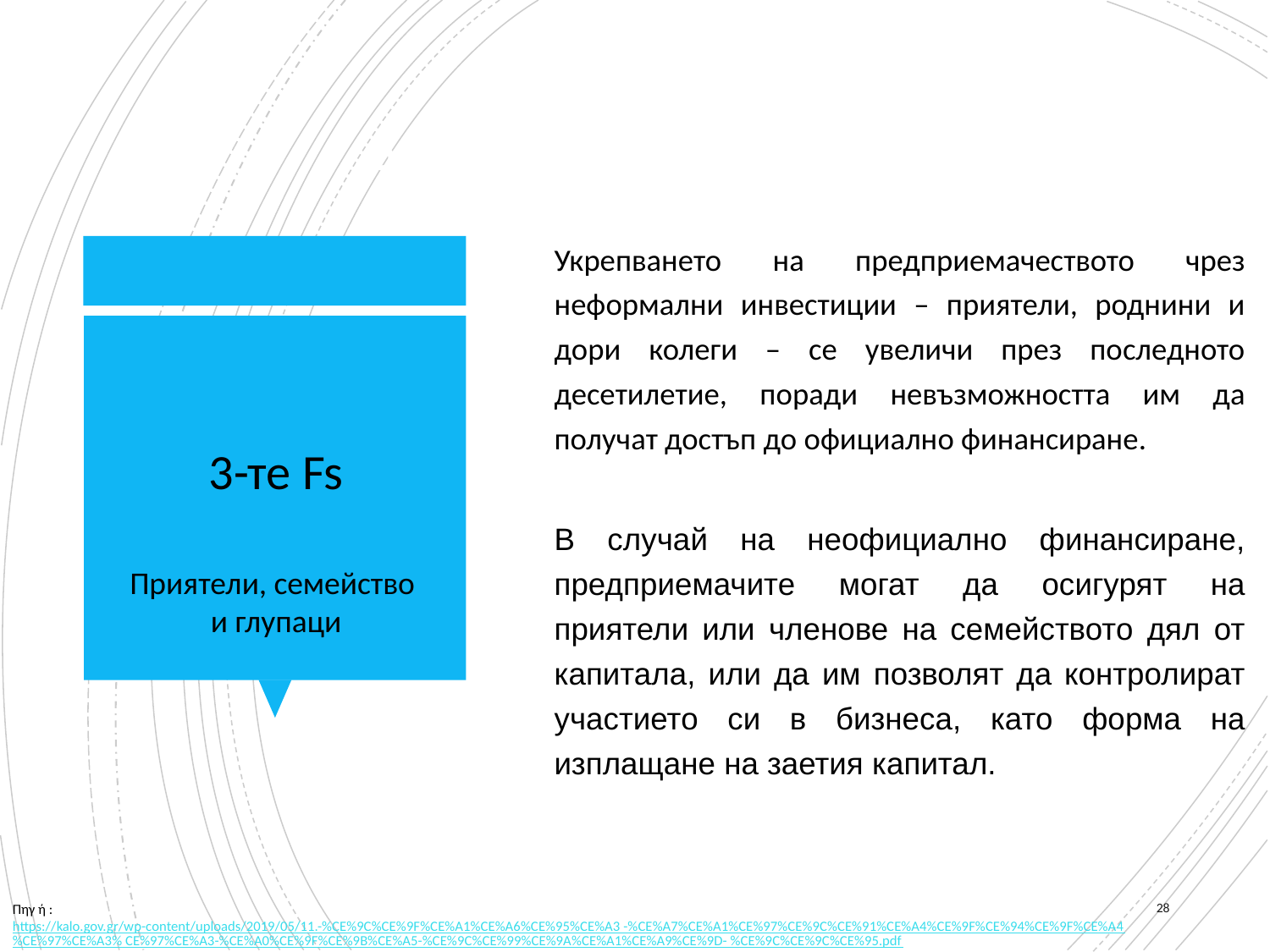

# 6. Άτυποι επενδυτές
Укрепването на предприемачеството чрез неформални инвестиции – приятели, роднини и дори колеги – се увеличи през последното десетилетие, поради невъзможността им да получат достъп до официално финансиране.
В случай на неофициално финансиране, предприемачите могат да осигурят на приятели или членове на семейството дял от капитала, или да им позволят да контролират участието си в бизнеса, като форма на изплащане на заетия капитал.
3-те Fs
Приятели, семейство
и глупаци
28
Πηγ ή : https://kalo.gov.gr/wp-content/uploads/2019/05/11.-%CE%9C%CE%9F%CE%A1%CE%A6%CE%95%CE%A3 -%CE%A7%CE%A1%CE%97%CE%9C%CE%91%CE%A4%CE%9F%CE%94%CE%9F%CE%A4%CE%97%CE%A3% CE%97%CE%A3-%CE%A0%CE%9F%CE%9B%CE%A5-%CE%9C%CE%99%CE%9A%CE%A1%CE%A9%CE%9D- %CE%9C%CE%9C%CE%95.pdf